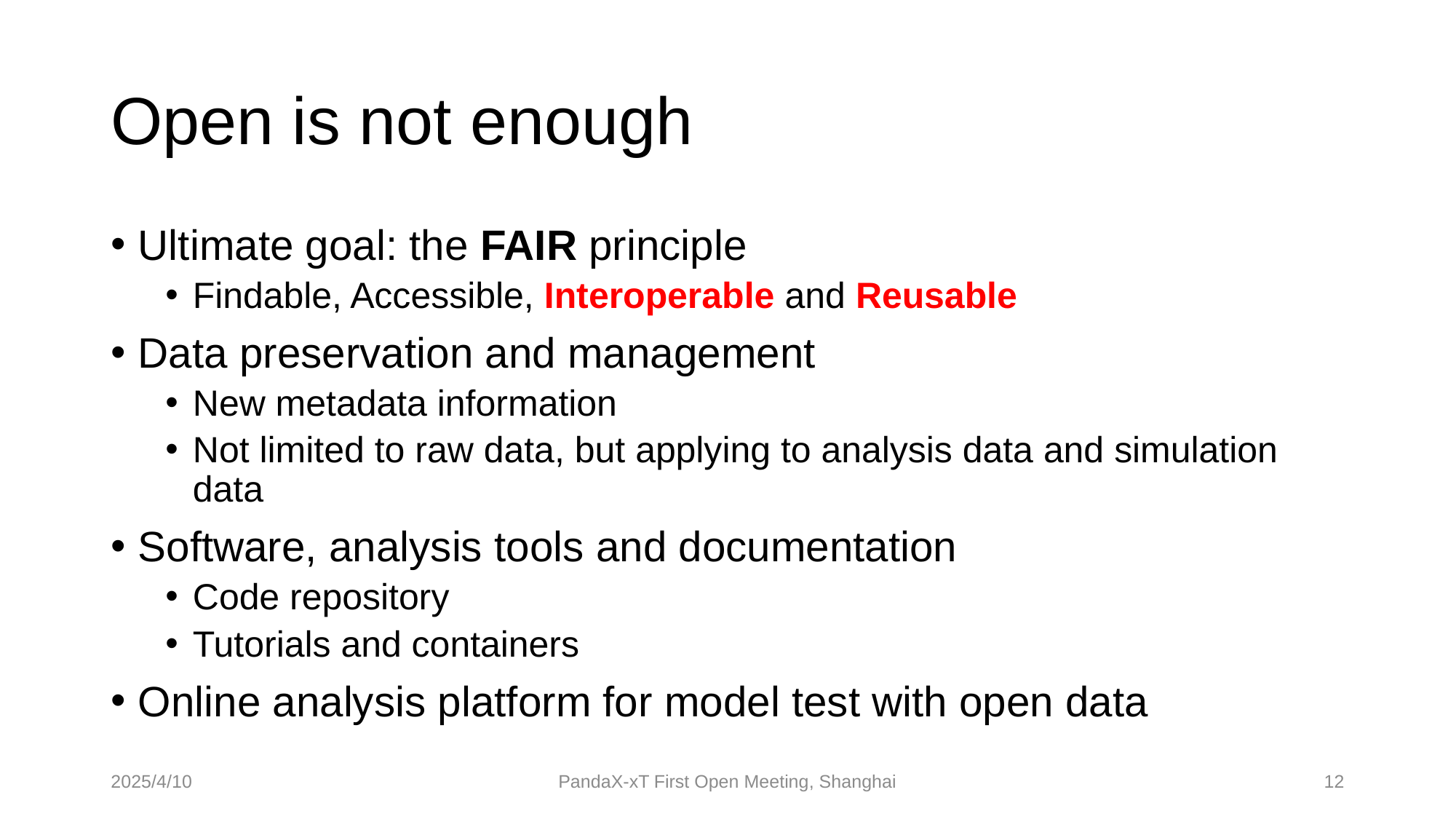

# Open is not enough
Ultimate goal: the FAIR principle
Findable, Accessible, Interoperable and Reusable
Data preservation and management
New metadata information
Not limited to raw data, but applying to analysis data and simulation data
Software, analysis tools and documentation
Code repository
Tutorials and containers
Online analysis platform for model test with open data
2025/4/10
PandaX-xT First Open Meeting, Shanghai
12